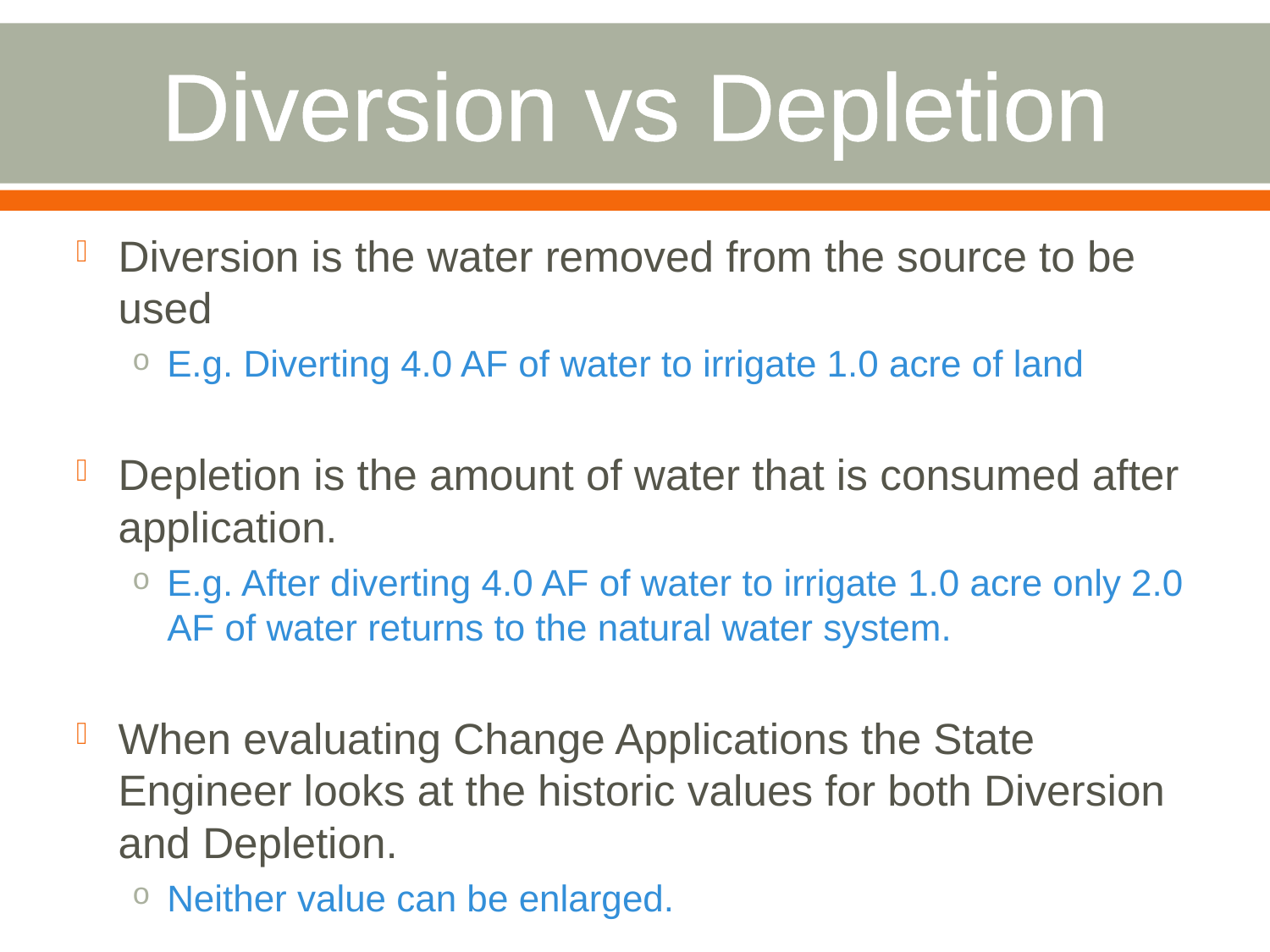

# Diversion vs Depletion
Diversion is the water removed from the source to be used
E.g. Diverting 4.0 AF of water to irrigate 1.0 acre of land

Depletion is the amount of water that is consumed after application.
E.g. After diverting 4.0 AF of water to irrigate 1.0 acre only 2.0 AF of water returns to the natural water system.

When evaluating Change Applications the State Engineer looks at the historic values for both Diversion and Depletion.
Neither value can be enlarged.